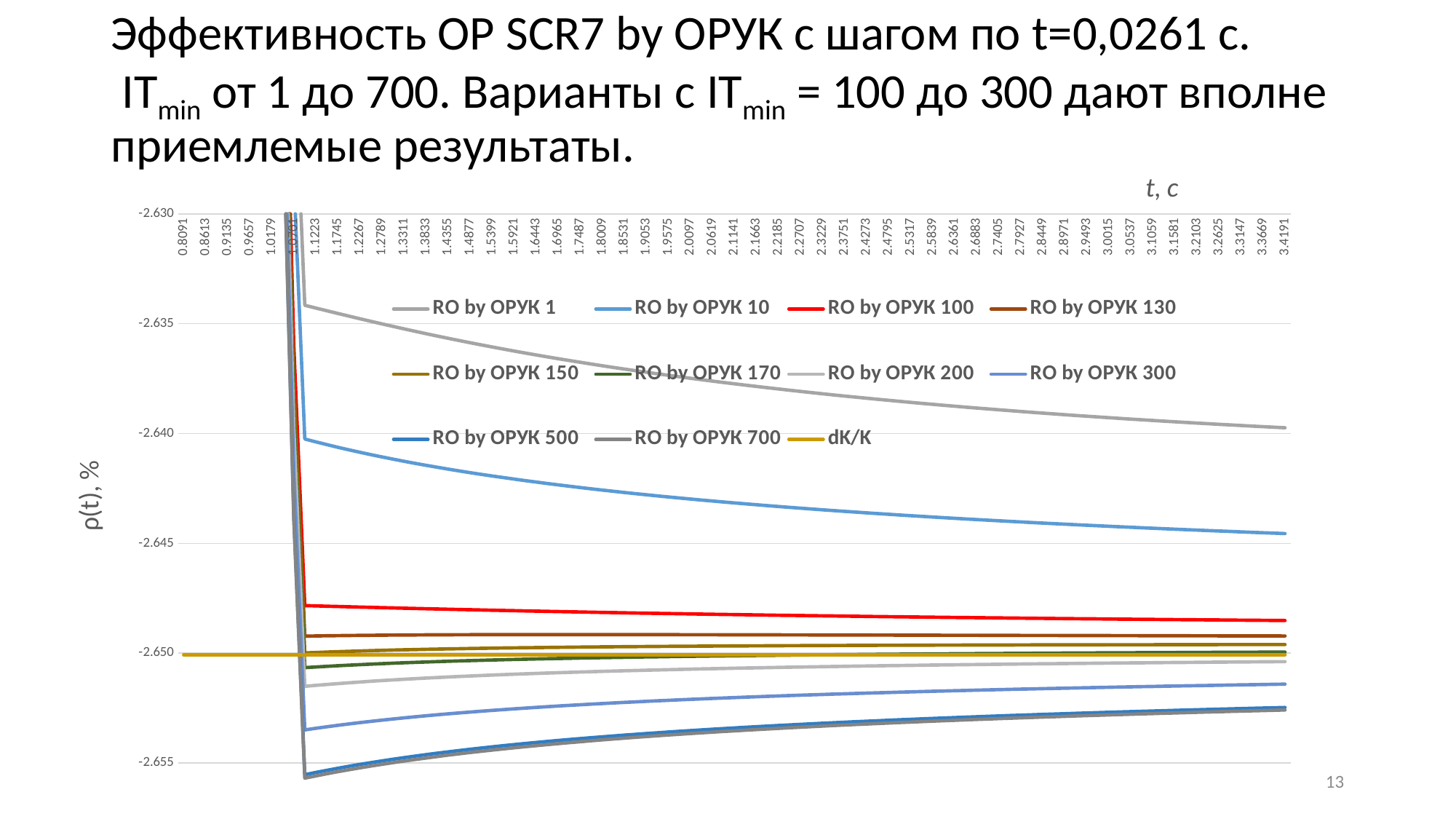

# Эффективность ОР SCR7 by ОРУК с шагом по t=0,0261 с. ITmin от 1 до 700. Варианты с ITmin = 100 до 300 дают вполне приемлемые результаты.

### Chart

| Category | RO by ОРУК 1 | RO by ОРУК 10 | RO by ОРУК 100 | RO by ОРУК 130 | RO by ОРУК 150 | RO by ОРУК 170 | RO by ОРУК 200   | RO by ОРУК 300   | RO by ОРУК 500   | RO by ОРУК 700 | dK/K |
|---|---|---|---|---|---|---|---|---|---|---|---|
| 0.80910000000000004 | -2.104968 | -2.109545 | -2.116485 | -2.117815 | -2.118552 | -2.119199 | -2.120023 | -2.121955 | -2.123935 | -2.123929 | -2.65007 |
| 0.83520000000000005 | -2.187641 | -2.192449 | -2.199595 | -2.200954 | -2.201706 | -2.202366 | -2.203206 | -2.205173 | -2.207189 | -2.207209 | -2.65007 |
| 0.86129999999999995 | -2.264248 | -2.269272 | -2.276594 | -2.277977 | -2.278742 | -2.279413 | -2.280266 | -2.282261 | -2.284307 | -2.284351 | -2.65007 |
| 0.88739999999999997 | -2.3343 | -2.339522 | -2.34699 | -2.348392 | -2.349166 | -2.349846 | -2.350709 | -2.352726 | -2.354794 | -2.35486 | -2.65007 |
| 0.91349999999999998 | -2.397417 | -2.402819 | -2.410402 | -2.411818 | -2.4126 | -2.413285 | -2.414156 | -2.416188 | -2.418273 | -2.418359 | -2.65007 |
| 0.93959999999999999 | -2.453338 | -2.4589 | -2.466567 | -2.467993 | -2.468779 | -2.469468 | -2.470343 | -2.472385 | -2.474479 | -2.474583 | -2.65007 |
| 0.9657 | -2.501904 | -2.507606 | -2.515328 | -2.516758 | -2.517546 | -2.518236 | -2.519113 | -2.521158 | -2.523257 | -2.523376 | -2.65007 |
| 0.99180000000000001 | -2.543051 | -2.548871 | -2.556619 | -2.558049 | -2.558837 | -2.559527 | -2.560403 | -2.562446 | -2.564543 | -2.564674 | -2.65007 |
| 1.0179 | -2.576786 | -2.582704 | -2.59045 | -2.591875 | -2.592661 | -2.593348 | -2.594221 | -2.596257 | -2.598347 | -2.598488 | -2.65007 |
| 1.044 | -2.603163 | -2.609158 | -2.616875 | -2.618292 | -2.619073 | -2.619756 | -2.620623 | -2.622647 | -2.624725 | -2.624873 | -2.65007 |
| 1.0701000000000001 | -2.622258 | -2.62831 | -2.635974 | -2.637379 | -2.638152 | -2.638829 | -2.639689 | -2.641696 | -2.643756 | -2.64391 | -2.65007 |
| 1.0962000000000001 | -2.634162 | -2.64025 | -2.647837 | -2.649226 | -2.649991 | -2.65066 | -2.651511 | -2.653495 | -2.655535 | -2.655692 | -2.65007 |
| 1.1223000000000001 | -2.634287 | -2.640381 | -2.64785 | -2.649218 | -2.649971 | -2.65063 | -2.651467 | -2.653422 | -2.655432 | -2.655589 | -2.65007 |
| 1.1484000000000001 | -2.63441 | -2.640506 | -2.647864 | -2.64921 | -2.649952 | -2.650601 | -2.651426 | -2.653353 | -2.655335 | -2.655491 | -2.65007 |
| 1.1745000000000001 | -2.634533 | -2.640626 | -2.647877 | -2.649203 | -2.649934 | -2.650574 | -2.651387 | -2.653287 | -2.655241 | -2.655397 | -2.65007 |
| 1.2005999999999999 | -2.634654 | -2.640742 | -2.64789 | -2.649197 | -2.649917 | -2.650548 | -2.65135 | -2.653224 | -2.655152 | -2.655308 | -2.65007 |
| 1.2266999999999999 | -2.634774 | -2.640854 | -2.647903 | -2.649192 | -2.649902 | -2.650524 | -2.651315 | -2.653163 | -2.655066 | -2.655222 | -2.65007 |
| 1.2527999999999999 | -2.634892 | -2.640962 | -2.647916 | -2.649187 | -2.649887 | -2.650501 | -2.651281 | -2.653106 | -2.654985 | -2.65514 | -2.65007 |
| 1.2788999999999999 | -2.635008 | -2.641066 | -2.647929 | -2.649182 | -2.649873 | -2.650479 | -2.651249 | -2.653051 | -2.654906 | -2.655061 | -2.65007 |
| 1.3049999999999999 | -2.635122 | -2.641166 | -2.647941 | -2.649178 | -2.64986 | -2.650459 | -2.651219 | -2.652998 | -2.654831 | -2.654985 | -2.65007 |
| 1.3310999999999999 | -2.635235 | -2.641263 | -2.647954 | -2.649175 | -2.649848 | -2.650439 | -2.65119 | -2.652947 | -2.654758 | -2.654912 | -2.65007 |
| 1.3572 | -2.635345 | -2.641356 | -2.647966 | -2.649172 | -2.649837 | -2.65042 | -2.651162 | -2.652899 | -2.654689 | -2.654842 | -2.65007 |
| 1.3833 | -2.635453 | -2.641447 | -2.647978 | -2.649169 | -2.649826 | -2.650403 | -2.651136 | -2.652852 | -2.654622 | -2.654775 | -2.65007 |
| 1.4094 | -2.635559 | -2.641534 | -2.64799 | -2.649167 | -2.649816 | -2.650386 | -2.651111 | -2.652807 | -2.654557 | -2.654709 | -2.65007 |
| 1.4355 | -2.635663 | -2.641619 | -2.648001 | -2.649165 | -2.649807 | -2.65037 | -2.651086 | -2.652764 | -2.654495 | -2.654643 | -2.65007 |
| 1.4616 | -2.635765 | -2.641701 | -2.648013 | -2.649163 | -2.649798 | -2.650355 | -2.651063 | -2.652723 | -2.654435 | -2.654583 | -2.65007 |
| 1.4877 | -2.635865 | -2.641781 | -2.648024 | -2.649161 | -2.649789 | -2.65034 | -2.651041 | -2.652683 | -2.654377 | -2.654524 | -2.65007 |
| 1.5138 | -2.635962 | -2.641858 | -2.648035 | -2.64916 | -2.649781 | -2.650326 | -2.651019 | -2.652644 | -2.654321 | -2.654468 | -2.65007 |
| 1.5399 | -2.636058 | -2.641933 | -2.648046 | -2.649159 | -2.649773 | -2.650313 | -2.650999 | -2.652607 | -2.654267 | -2.654414 | -2.65007 |
| 1.5660000000000001 | -2.636152 | -2.642005 | -2.648057 | -2.649158 | -2.649766 | -2.6503 | -2.650979 | -2.652571 | -2.654214 | -2.654361 | -2.65007 |
| 1.5921000000000001 | -2.636244 | -2.642076 | -2.648067 | -2.649158 | -2.649759 | -2.650288 | -2.65096 | -2.652536 | -2.654164 | -2.65431 | -2.65007 |
| 1.6182000000000001 | -2.636334 | -2.642145 | -2.648078 | -2.649157 | -2.649753 | -2.650276 | -2.650942 | -2.652503 | -2.654115 | -2.65426 | -2.65007 |
| 1.6443000000000001 | -2.636422 | -2.642211 | -2.648088 | -2.649157 | -2.649747 | -2.650265 | -2.650924 | -2.65247 | -2.654067 | -2.654212 | -2.65007 |
| 1.6704000000000001 | -2.636508 | -2.642276 | -2.648098 | -2.649156 | -2.649741 | -2.650254 | -2.650907 | -2.652439 | -2.654021 | -2.654165 | -2.65007 |
| 1.6964999999999999 | -2.636592 | -2.642339 | -2.648108 | -2.649156 | -2.649735 | -2.650244 | -2.650891 | -2.652408 | -2.653976 | -2.65412 | -2.65007 |
| 1.7225999999999999 | -2.636675 | -2.642401 | -2.648118 | -2.649156 | -2.64973 | -2.650234 | -2.650875 | -2.652379 | -2.653933 | -2.654075 | -2.65007 |
| 1.7486999999999999 | -2.636756 | -2.64246 | -2.648127 | -2.649156 | -2.649725 | -2.650224 | -2.650859 | -2.65235 | -2.653891 | -2.654033 | -2.65007 |
| 1.7747999999999999 | -2.636836 | -2.642519 | -2.648137 | -2.649157 | -2.64972 | -2.650215 | -2.650845 | -2.652322 | -2.65385 | -2.653988 | -2.65007 |
| 1.8008999999999999 | -2.636913 | -2.642576 | -2.648146 | -2.649157 | -2.649715 | -2.650206 | -2.65083 | -2.652295 | -2.65381 | -2.653948 | -2.65007 |
| 1.827 | -2.63699 | -2.642631 | -2.648155 | -2.649157 | -2.649711 | -2.650197 | -2.650816 | -2.652269 | -2.653771 | -2.653909 | -2.65007 |
| 1.8531 | -2.637064 | -2.642685 | -2.648164 | -2.649158 | -2.649706 | -2.650189 | -2.650803 | -2.652244 | -2.653733 | -2.653871 | -2.65007 |
| 1.8792 | -2.637138 | -2.642738 | -2.648173 | -2.649158 | -2.649702 | -2.650181 | -2.65079 | -2.652219 | -2.653697 | -2.653833 | -2.65007 |
| 1.9053 | -2.637209 | -2.642789 | -2.648181 | -2.649159 | -2.649698 | -2.650173 | -2.650777 | -2.652195 | -2.653661 | -2.653797 | -2.65007 |
| 1.9314 | -2.63728 | -2.64284 | -2.64819 | -2.649159 | -2.649695 | -2.650166 | -2.650765 | -2.652171 | -2.653626 | -2.653762 | -2.65007 |
| 1.9575 | -2.637349 | -2.642889 | -2.648198 | -2.64916 | -2.649691 | -2.650158 | -2.650753 | -2.652149 | -2.653592 | -2.653727 | -2.65007 |
| 1.9836 | -2.637417 | -2.642937 | -2.648206 | -2.649161 | -2.649688 | -2.650151 | -2.650741 | -2.652126 | -2.653559 | -2.653694 | -2.65007 |
| 2.0097 | -2.637483 | -2.642984 | -2.648214 | -2.649162 | -2.649685 | -2.650145 | -2.65073 | -2.652105 | -2.653527 | -2.653661 | -2.65007 |
| 2.0358000000000001 | -2.637548 | -2.64303 | -2.648222 | -2.649162 | -2.649681 | -2.650138 | -2.650719 | -2.652084 | -2.653495 | -2.653629 | -2.65007 |
| 2.0619000000000001 | -2.637612 | -2.643074 | -2.64823 | -2.649163 | -2.649678 | -2.650132 | -2.650708 | -2.652063 | -2.653465 | -2.653598 | -2.65007 |
| 2.0880000000000001 | -2.637675 | -2.643118 | -2.648238 | -2.649164 | -2.649675 | -2.650126 | -2.650698 | -2.652043 | -2.653435 | -2.653567 | -2.65007 |
| 2.1141000000000001 | -2.637736 | -2.643161 | -2.648245 | -2.649165 | -2.649673 | -2.65012 | -2.650688 | -2.652023 | -2.653405 | -2.653538 | -2.65007 |
| 2.1402000000000001 | -2.637797 | -2.643203 | -2.648253 | -2.649166 | -2.64967 | -2.650114 | -2.650678 | -2.652004 | -2.653377 | -2.653508 | -2.65007 |
| 2.1663000000000001 | -2.637856 | -2.643244 | -2.64826 | -2.649167 | -2.649667 | -2.650108 | -2.650669 | -2.651986 | -2.653349 | -2.65348 | -2.65007 |
| 2.1924000000000001 | -2.637914 | -2.643285 | -2.648267 | -2.649168 | -2.649665 | -2.650103 | -2.650659 | -2.651967 | -2.653321 | -2.653452 | -2.65007 |
| 2.2185000000000001 | -2.637971 | -2.643324 | -2.648275 | -2.649169 | -2.649662 | -2.650097 | -2.65065 | -2.65195 | -2.653294 | -2.653425 | -2.65007 |
| 2.2446000000000002 | -2.638028 | -2.643363 | -2.648282 | -2.64917 | -2.64966 | -2.650092 | -2.650641 | -2.651932 | -2.653268 | -2.653398 | -2.65007 |
| 2.2707000000000002 | -2.638083 | -2.643401 | -2.648288 | -2.649171 | -2.649658 | -2.650087 | -2.650633 | -2.651915 | -2.653243 | -2.653372 | -2.65007 |
| 2.2968000000000002 | -2.638137 | -2.643438 | -2.648295 | -2.649172 | -2.649656 | -2.650082 | -2.650624 | -2.651898 | -2.653218 | -2.653347 | -2.65007 |
| 2.3229000000000002 | -2.63819 | -2.643474 | -2.648302 | -2.6491730000000002 | -2.649654 | -2.650077 | -2.650616 | -2.651882 | -2.653193 | -2.653322 | -2.65007 |
| 2.3490000000000002 | -2.638242 | -2.64351 | -2.648308 | -2.649174 | -2.649652 | -2.650073 | -2.650608 | -2.651866 | -2.653169 | -2.653297 | -2.65007 |
| 2.3751000000000002 | -2.638293 | -2.643545 | -2.648315 | -2.649175 | -2.64965 | -2.650068 | -2.6506 | -2.651851 | -2.653145 | -2.653273 | -2.65007 |
| 2.4011999999999998 | -2.638343 | -2.643579 | -2.648321 | -2.649176 | -2.649648 | -2.650064 | -2.650592 | -2.651835 | -2.653122 | -2.65325 | -2.65007 |
| 2.4272999999999998 | -2.638392 | -2.643613 | -2.648328 | -2.649177 | -2.649646 | -2.650059 | -2.650585 | -2.65182 | -2.6531 | -2.653227 | -2.65007 |
| 2.4533999999999998 | -2.638441 | -2.643646 | -2.648334 | -2.649178 | -2.649644 | -2.650055 | -2.650578 | -2.651806 | -2.653078 | -2.653204 | -2.65007 |
| 2.4794999999999998 | -2.638488 | -2.643679 | -2.64834 | -2.649179 | -2.649643 | -2.650051 | -2.65057 | -2.651792 | -2.653056 | -2.653182 | -2.65007 |
| 2.5055999999999998 | -2.638535 | -2.643711 | -2.648346 | -2.649181 | -2.649641 | -2.650047 | -2.650563 | -2.651777 | -2.653034 | -2.65316 | -2.65007 |
| 2.5316999999999998 | -2.638581 | -2.643742 | -2.648352 | -2.649182 | -2.64964 | -2.650043 | -2.650557 | -2.651764 | -2.653014 | -2.653139 | -2.65007 |
| 2.5577999999999999 | -2.638626 | -2.643773 | -2.648358 | -2.649183 | -2.649638 | -2.65004 | -2.65055 | -2.65175 | -2.652993 | -2.653118 | -2.65007 |
| 2.5838999999999999 | -2.63867 | -2.643803 | -2.648363 | -2.649184 | -2.649637 | -2.650036 | -2.650543 | -2.651737 | -2.652973 | -2.653097 | -2.65007 |
| 2.61 | -2.638714 | -2.643833 | -2.648369 | -2.649185 | -2.649635 | -2.650032 | -2.650537 | -2.651724 | -2.652953 | -2.653077 | -2.65007 |
| 2.6360999999999999 | -2.638756 | -2.643862 | -2.648375 | -2.649186 | -2.649634 | -2.650029 | -2.650531 | -2.651711 | -2.652934 | -2.653057 | -2.65007 |
| 2.6621999999999999 | -2.638798 | -2.643891 | -2.64838 | -2.649187 | -2.649633 | -2.650025 | -2.650524 | -2.651699 | -2.652915 | -2.653038 | -2.65007 |
| 2.6882999999999999 | -2.638839 | -2.643919 | -2.648386 | -2.649188 | -2.649631 | -2.650022 | -2.650518 | -2.651686 | -2.652896 | -2.653019 | -2.65007 |
| 2.7143999999999999 | -2.63888 | -2.643947 | -2.648391 | -2.649189 | -2.64963 | -2.650019 | -2.650512 | -2.651674 | -2.652877 | -2.653 | -2.65007 |
| 2.7404999999999999 | -2.638919 | -2.643974 | -2.648396 | -2.649191 | -2.649629 | -2.650015 | -2.650507 | -2.651662 | -2.652859 | -2.652981 | -2.65007 |
| 2.7665999999999999 | -2.638958 | -2.644001 | -2.648402 | -2.649192 | -2.649628 | -2.650012 | -2.650501 | -2.651651 | -2.652841 | -2.652963 | -2.65007 |
| 2.7927 | -2.638997 | -2.644027 | -2.648407 | -2.649193 | -2.649627 | -2.650009 | -2.650495 | -2.651639 | -2.652824 | -2.652945 | -2.65007 |
| 2.8188 | -2.639034 | -2.644053 | -2.648412 | -2.649194 | -2.649625 | -2.650006 | -2.65049 | -2.651628 | -2.652807 | -2.652928 | -2.65007 |
| 2.8449 | -2.639071 | -2.644079 | -2.648417 | -2.649195 | -2.649624 | -2.650003 | -2.650484 | -2.651617 | -2.65279 | -2.652911 | -2.65007 |
| 2.871 | -2.639107 | -2.644104 | -2.648422 | -2.649196 | -2.649623 | -2.65 | -2.650479 | -2.651606 | -2.652773 | -2.652894 | -2.65007 |
| 2.8971 | -2.639143 | -2.644129 | -2.648427 | -2.649197 | -2.649622 | -2.649997 | -2.650474 | -2.651595 | -2.652757 | -2.652877 | -2.65007 |
| 2.9232 | -2.639178 | -2.644153 | -2.648432 | -2.649198 | -2.649621 | -2.649995 | -2.650469 | -2.651585 | -2.652741 | -2.65286 | -2.65007 |
| 2.9493 | -2.639212 | -2.644177 | -2.648436 | -2.6492 | -2.649621 | -2.649992 | -2.650464 | -2.651575 | -2.652725 | -2.652844 | -2.65007 |
| 2.9754 | -2.639246 | -2.644201 | -2.648441 | -2.649201 | -2.64962 | -2.649989 | -2.650459 | -2.651564 | -2.652709 | -2.652828 | -2.65007 |
| 3.0015000000000001 | -2.639279 | -2.644224 | -2.648446 | -2.649202 | -2.649619 | -2.649987 | -2.650454 | -2.651554 | -2.652694 | -2.652812 | -2.65007 |
| 3.0276000000000001 | -2.639312 | -2.644247 | -2.648451 | -2.649203 | -2.649618 | -2.649984 | -2.650449 | -2.651544 | -2.652678 | -2.652797 | -2.65007 |
| 3.0537000000000001 | -2.639344 | -2.64427 | -2.648455 | -2.649204 | -2.649617 | -2.649982 | -2.650445 | -2.651535 | -2.652663 | -2.652782 | -2.65007 |
| 3.0798000000000001 | -2.639375 | -2.644292 | -2.64846 | -2.649205 | -2.649616 | -2.649979 | -2.65044 | -2.651525 | -2.652649 | -2.652766 | -2.65007 |
| 3.1059000000000001 | -2.639406 | -2.644314 | -2.648464 | -2.649206 | -2.649616 | -2.649977 | -2.650436 | -2.651516 | -2.652634 | -2.652752 | -2.65007 |
| 3.1320000000000001 | -2.639436 | -2.644336 | -2.648469 | -2.649207 | -2.649615 | -2.649974 | -2.650431 | -2.651506 | -2.65262 | -2.652737 | -2.65007 |
| 3.1581000000000001 | -2.639466 | -2.644357 | -2.648473 | -2.649209 | -2.649614 | -2.649972 | -2.650427 | -2.651497 | -2.652606 | -2.652723 | -2.65007 |
| 3.1842000000000001 | -2.639496 | -2.644379 | -2.648477 | -2.64921 | -2.649613 | -2.64997 | -2.650423 | -2.651488 | -2.652592 | -2.652708 | -2.65007 |
| 3.2103000000000002 | -2.639524 | -2.644399 | -2.648482 | -2.649211 | -2.649613 | -2.649968 | -2.650418 | -2.651479 | -2.652578 | -2.652694 | -2.65007 |
| 3.2364000000000002 | -2.639553 | -2.64442 | -2.648486 | -2.649212 | -2.649612 | -2.649965 | -2.650414 | -2.651471 | -2.652564 | -2.65268 | -2.65007 |
| 3.2625000000000002 | -2.639581 | -2.64444 | -2.64849 | -2.649213 | -2.649611 | -2.649963 | -2.65041 | -2.651462 | -2.652551 | -2.652667 | -2.65007 |
| 3.2886000000000002 | -2.639608 | -2.64446 | -2.648494 | -2.649214 | -2.649611 | -2.649961 | -2.650406 | -2.651453 | -2.652538 | -2.652653 | -2.65007 |
| 3.3147000000000002 | -2.639635 | -2.64448 | -2.648499 | -2.649215 | -2.64961 | -2.649959 | -2.650402 | -2.651445 | -2.652525 | -2.65264 | -2.65007 |
| 3.3408000000000002 | -2.639661 | -2.6445 | -2.648503 | -2.649216 | -2.64961 | -2.649957 | -2.650398 | -2.651437 | -2.652512 | -2.652627 | -2.65007 |
| 3.3668999999999998 | -2.639687 | -2.644519 | -2.648507 | -2.649217 | -2.649609 | -2.649955 | -2.650394 | -2.651429 | -2.652499 | -2.652614 | -2.65007 |
| 3.3929999999999998 | -2.639713 | -2.644538 | -2.648511 | -2.649218 | -2.649609 | -2.649953 | -2.65039 | -2.65142 | -2.652487 | -2.652601 | -2.65007 |
| 3.4190999999999998 | -2.639738 | -2.644557 | -2.648515 | -2.64922 | -2.649608 | -2.649951 | -2.650387 | -2.651412 | -2.652474 | -2.652588 | -2.65007 |
13